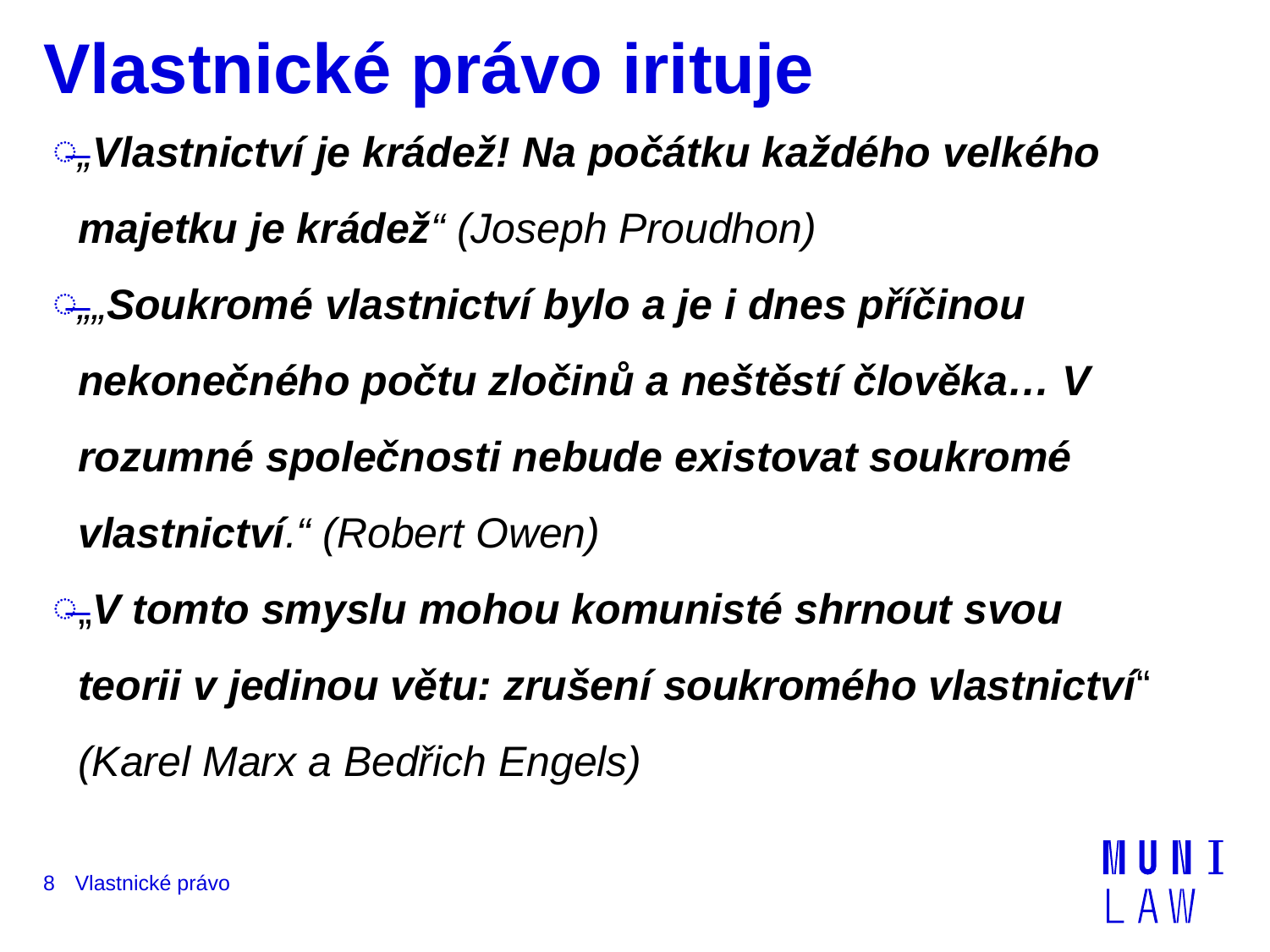

# Vlastnické právo irituje
„Vlastnictví je krádež! Na počátku každého velkého majetku je krádež“ (Joseph Proudhon)
„„Soukromé vlastnictví bylo a je i dnes příčinou nekonečného počtu zločinů a neštěstí člověka… V rozumné společnosti nebude existovat soukromé vlastnictví.“ (Robert Owen)
„V tomto smyslu mohou komunisté shrnout svou teorii v jedinou větu: zrušení soukromého vlastnictví“ (Karel Marx a Bedřich Engels)
8
Vlastnické právo